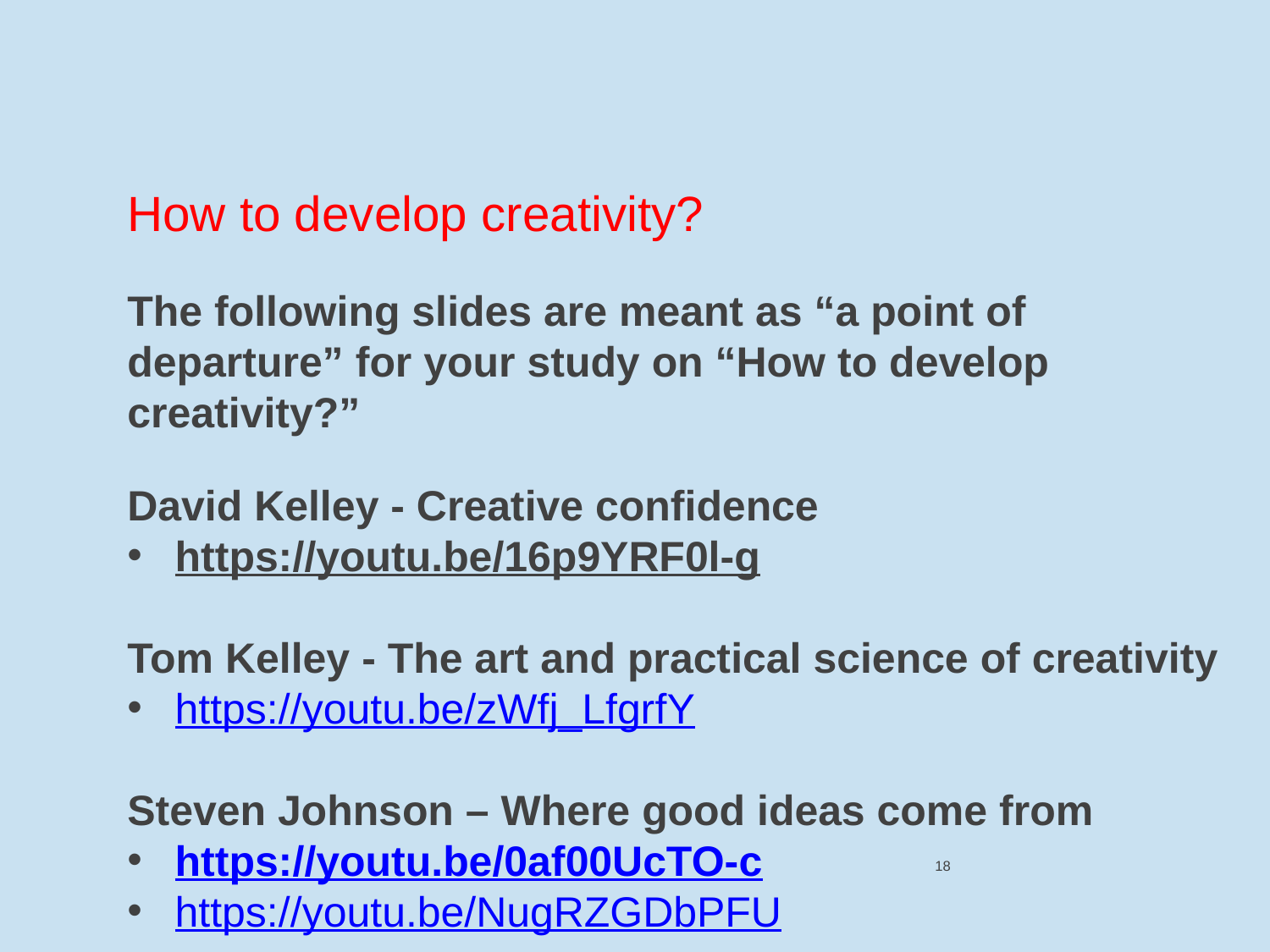

How to develop creativity?

The following slides are meant as “a point of departure” for your study on “How to develop creativity?”

David Kelley - Creative confidence
https://youtu.be/16p9YRF0l-g

Tom Kelley - The art and practical science of creativity
https://youtu.be/zWfj_LfgrfY

Steven Johnson – Where good ideas come from
https://youtu.be/0af00UcTO-c
https://youtu.be/NugRZGDbPFU

18